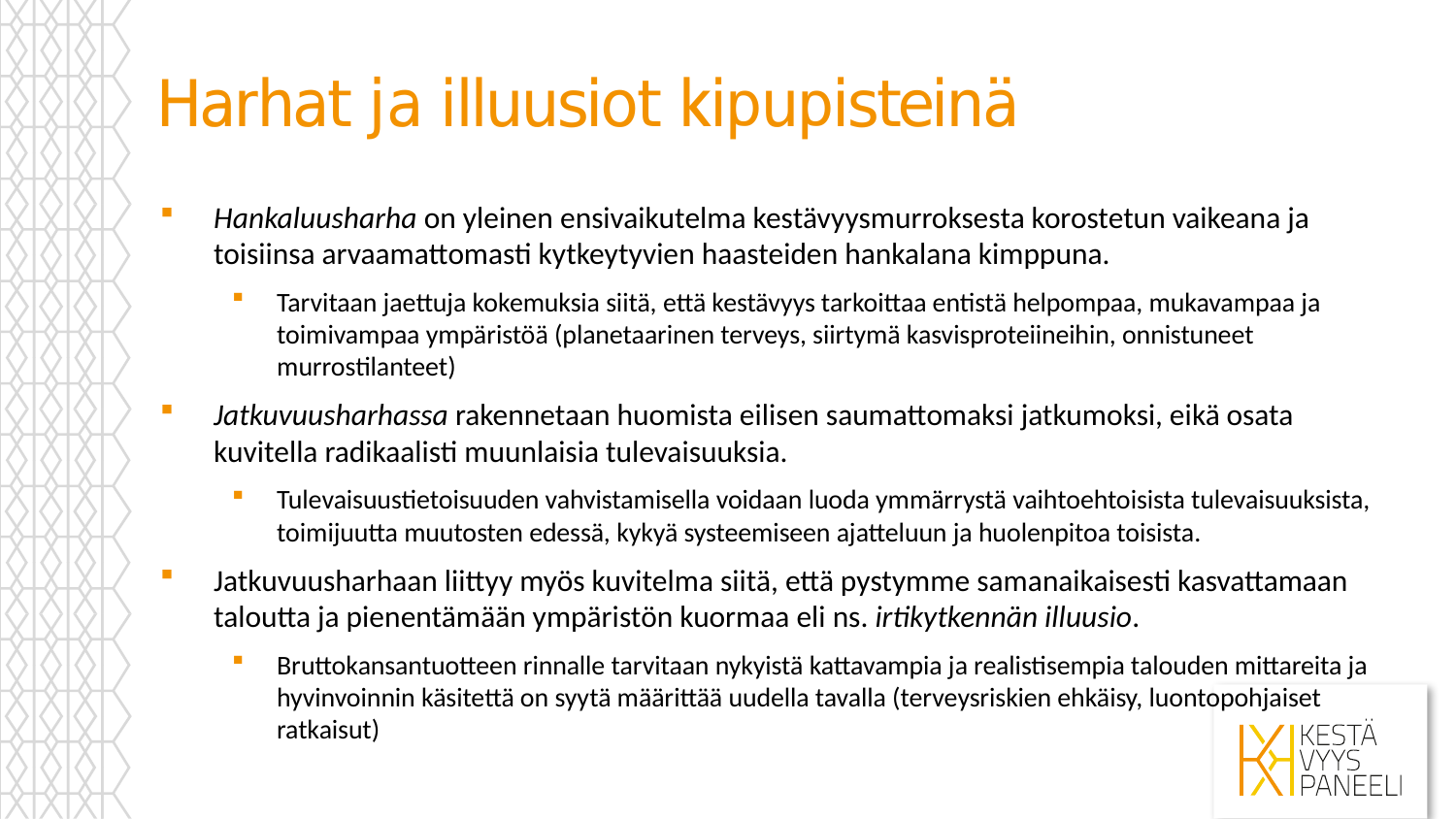

# Harhat ja illuusiot kipupisteinä
Hankaluusharha on yleinen ensivaikutelma kestävyysmurroksesta korostetun vaikeana ja toisiinsa arvaamattomasti kytkeytyvien haasteiden hankalana kimppuna.
Tarvitaan jaettuja kokemuksia siitä, että kestävyys tarkoittaa entistä helpompaa, mukavampaa ja toimivampaa ympäristöä (planetaarinen terveys, siirtymä kasvisproteiineihin, onnistuneet murrostilanteet)
Jatkuvuusharhassa rakennetaan huomista eilisen saumattomaksi jatkumoksi, eikä osata kuvitella radikaalisti muunlaisia tulevaisuuksia.
Tulevaisuustietoisuuden vahvistamisella voidaan luoda ymmärrystä vaihtoehtoisista tulevaisuuksista, toimijuutta muutosten edessä, kykyä systeemiseen ajatteluun ja huolenpitoa toisista.
Jatkuvuusharhaan liittyy myös kuvitelma siitä, että pystymme samanaikaisesti kasvattamaan taloutta ja pienentämään ympäristön kuormaa eli ns. irtikytkennän illuusio.
Bruttokansantuotteen rinnalle tarvitaan nykyistä kattavampia ja realistisempia talouden mittareita ja hyvinvoinnin käsitettä on syytä määrittää uudella tavalla (terveysriskien ehkäisy, luontopohjaiset ratkaisut)